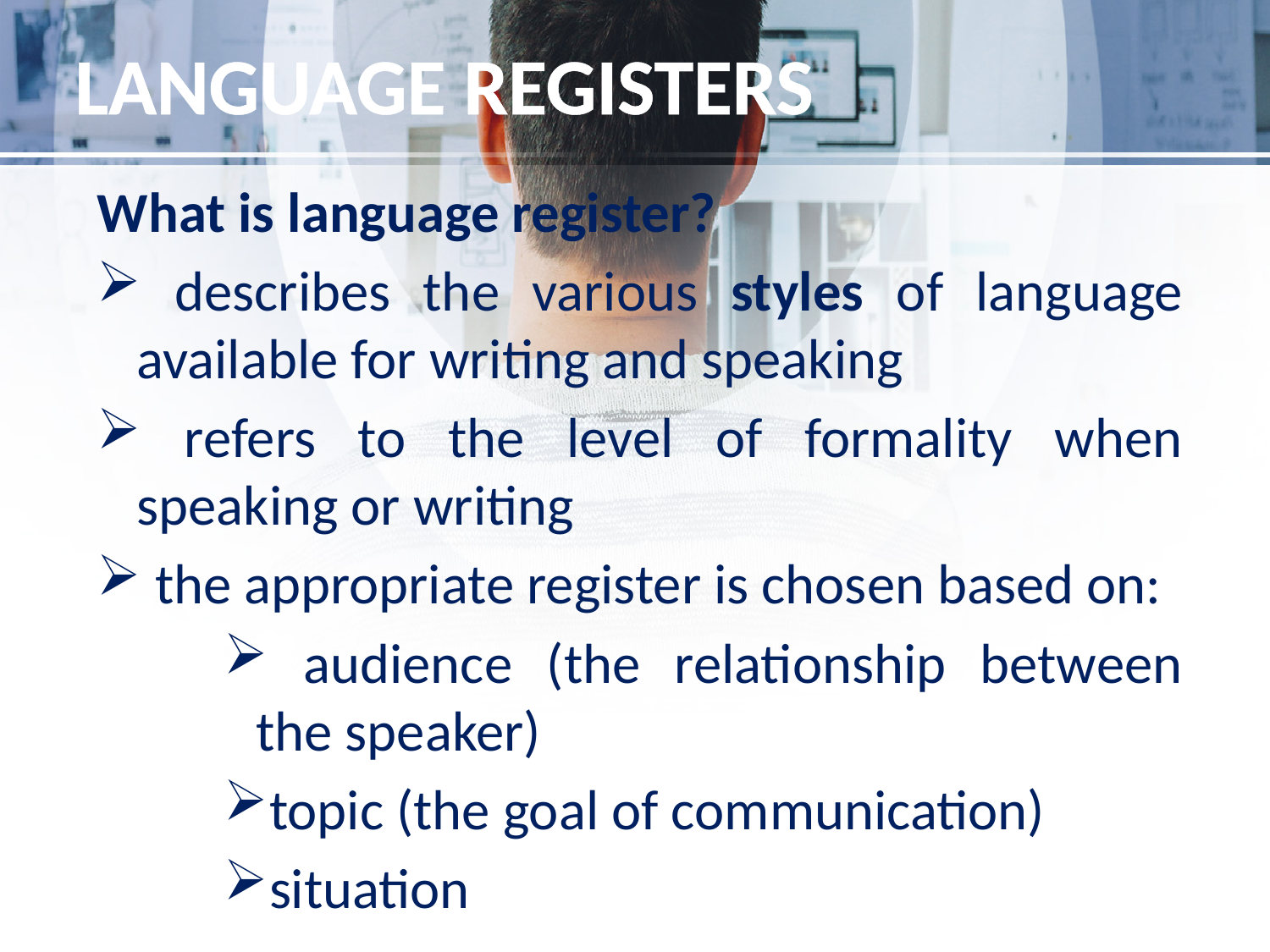

# LANGUAGE REGISTERS
What is language register?
 describes the various styles of language available for writing and speaking
 refers to the level of formality when speaking or writing
 the appropriate register is chosen based on:
 audience (the relationship between the speaker)
topic (the goal of communication)
situation